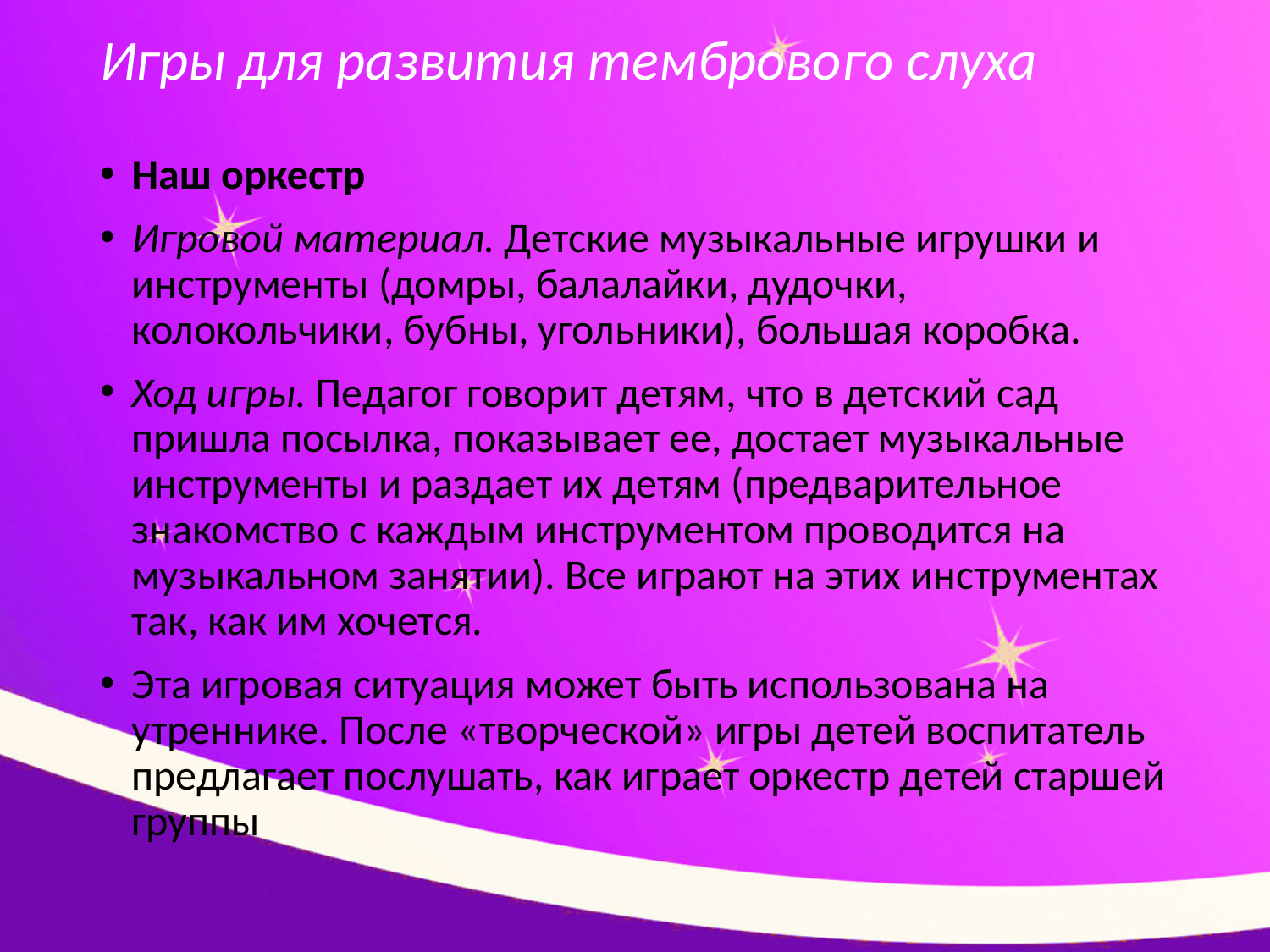

# Игры для развития тембрового слуха
Наш оркестр
Игровой материал. Детские музыкальные игрушки и инстру­менты (домры, балалайки, дудочки, колокольчики, бубны, уголь­ники), большая коробка.
Ход игры. Педагог говорит детям, что в детский сад пришла посылка, показывает ее, достает музыкальные инструменты и раз­дает их детям (предварительное знакомство с каждым инструмен­том проводится на музыкальном занятии). Все играют на этих инструментах так, как им хочется.
Эта игровая ситуация может быть использована на утреннике. После «творческой» игры детей воспитатель предлагает послушать, как играет оркестр детей старшей группы